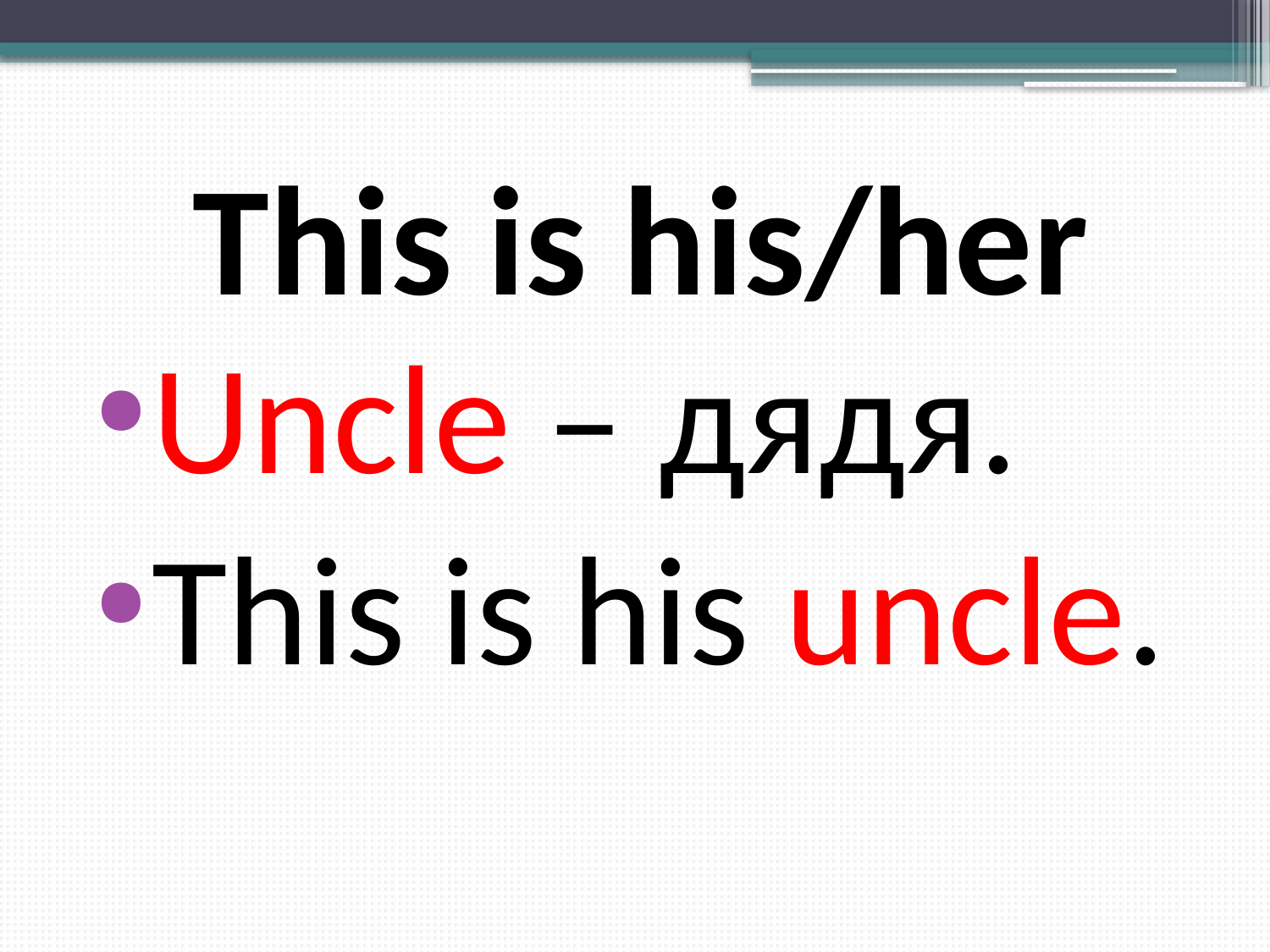

# This is his/her
Uncle – дядя.
This is his uncle.